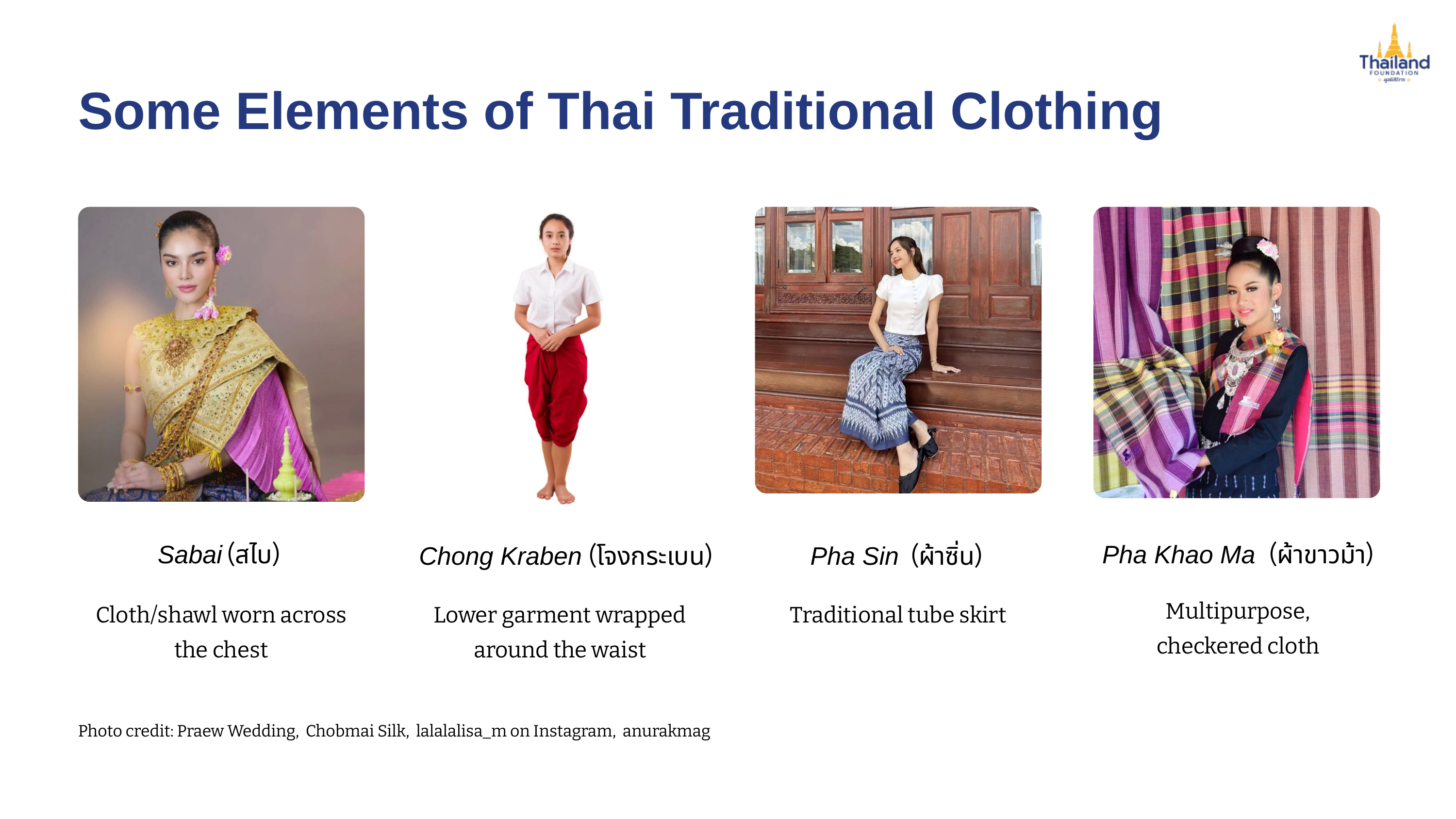

Some Elements of Thai Traditional Clothing

Sabai (สไบ)
Pha Khao Ma  (ผ้าขาวม้า)
Chong Kraben (โจงกระเบน)
Pha Sin  (ผ้าซิ่น)
Multipurpose,
checkered cloth
Traditional tube skirt
Cloth/shawl worn across the chest
Lower garment wrapped around the waist
Photo credit: Praew Wedding,  Chobmai Silk,  lalalalisa_m on Instagram,  anurakmag